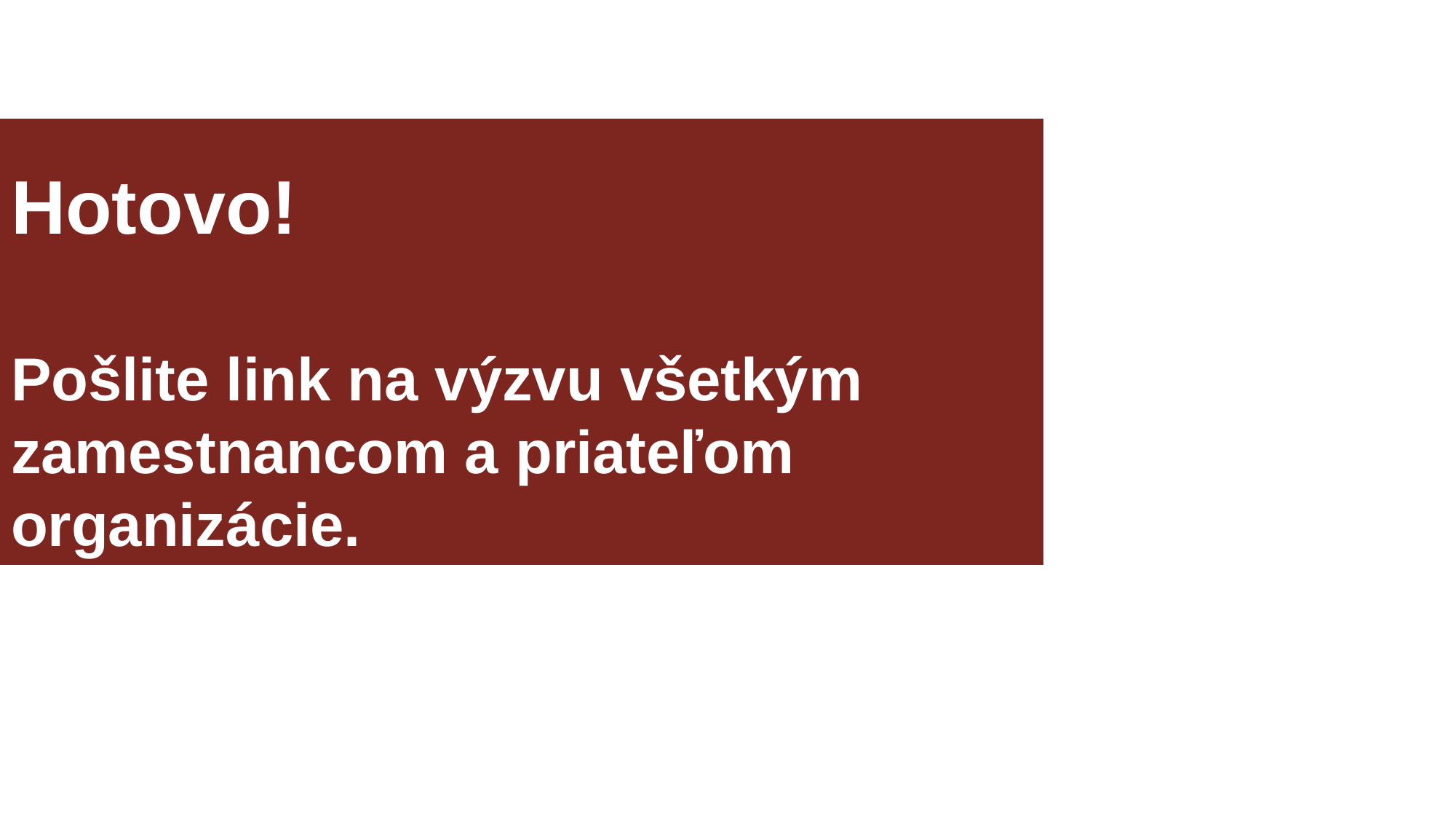

Hotovo!

Pošlite link na výzvu všetkým zamestnancom a priateľom organizácie.